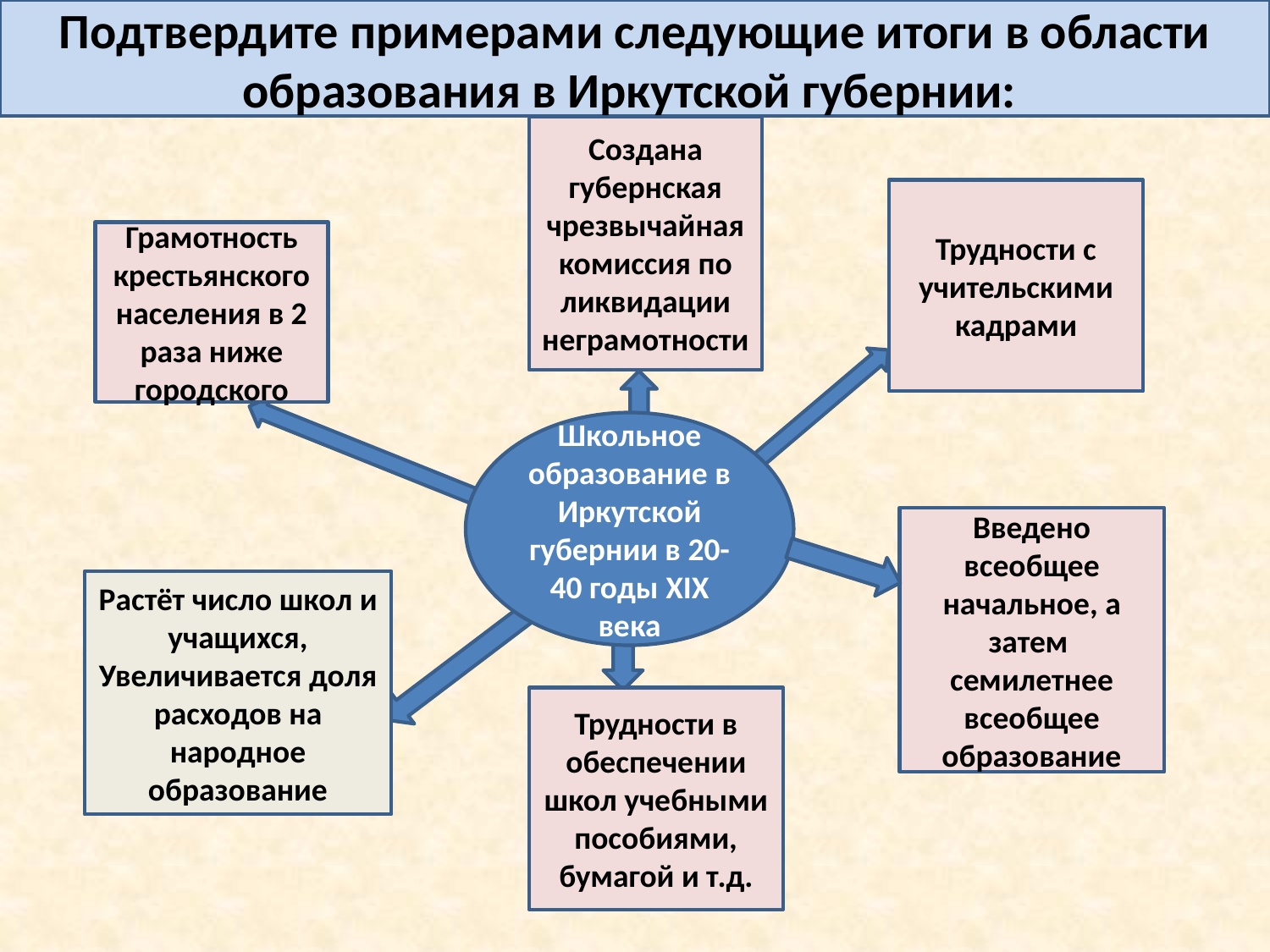

Подтвердите примерами следующие итоги в области образования в Иркутской губернии:
Создана губернская чрезвычайная комиссия по ликвидации неграмотности
Трудности с учительскими кадрами
Грамотность крестьянского населения в 2 раза ниже городского

Школьное образование в Иркутской губернии в 20-40 годы XIX века

Введено всеобщее начальное, а затем  семилетнее всеобщее образование

Растёт число школ и учащихся, Увеличивается доля расходов на народное образование

Трудности в обеспечении школ учебными пособиями, бумагой и т.д.